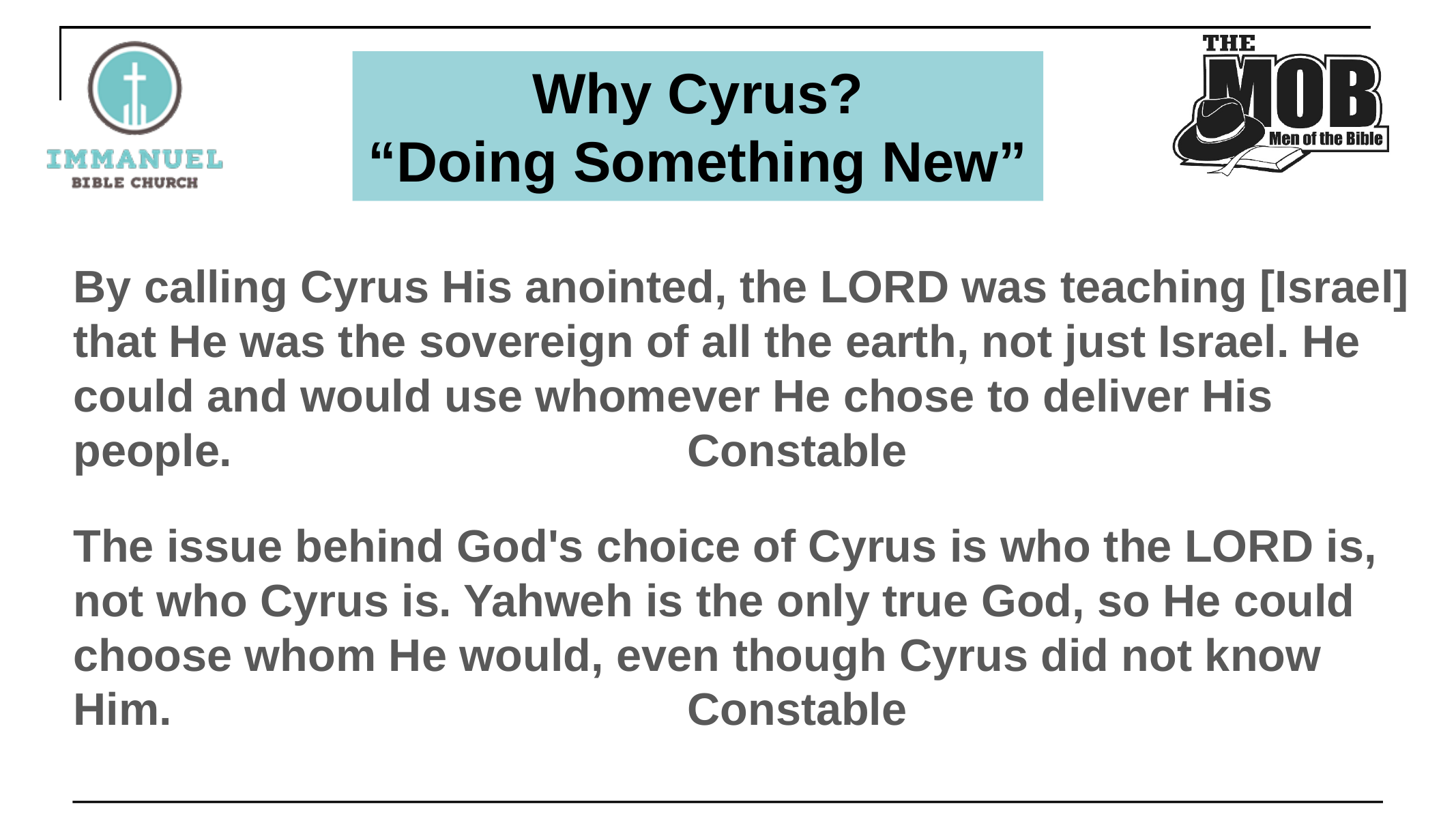

Why Cyrus?
“Doing Something New”
By calling Cyrus His anointed, the LORD was teaching [Israel] that He was the sovereign of all the earth, not just Israel. He could and would use whomever He chose to deliver His people. 					Constable

The issue behind God's choice of Cyrus is who the LORD is, not who Cyrus is. Yahweh is the only true God, so He could choose whom He would, even though Cyrus did not know Him. 					Constable